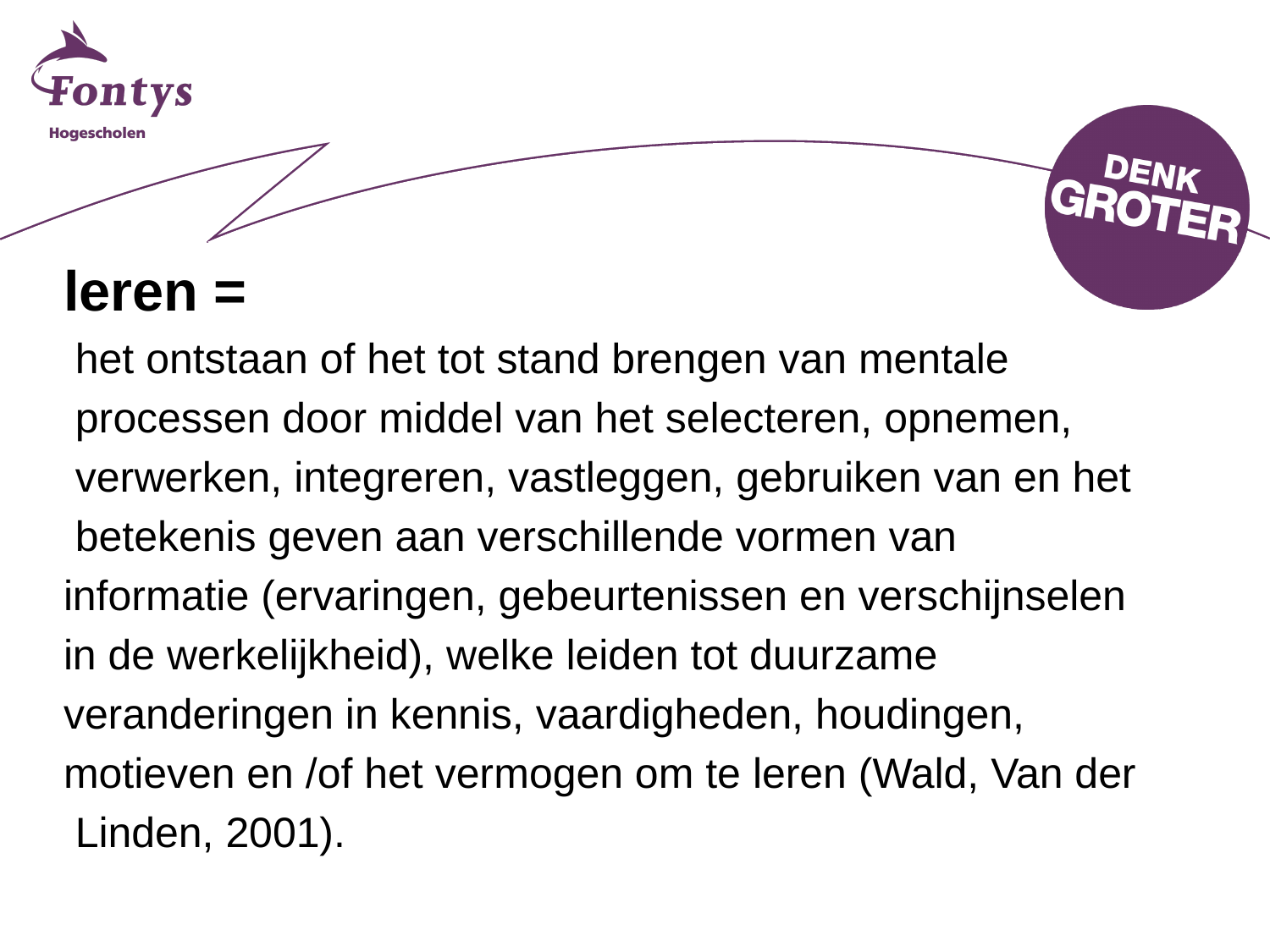

#
leren =
 het ontstaan of het tot stand brengen van mentale
 processen door middel van het selecteren, opnemen,
 verwerken, integreren, vastleggen, gebruiken van en het
 be­tekenis geven aan verschillende vormen van
informatie (ervaringen, gebeurtenissen en verschijnselen
in de werkelijkheid), welke leiden tot duurzame
veranderingen in kennis, vaardigheden, houdingen,
motieven en /of het vermogen om te leren (Wald, Van der
 Linden, 2001).